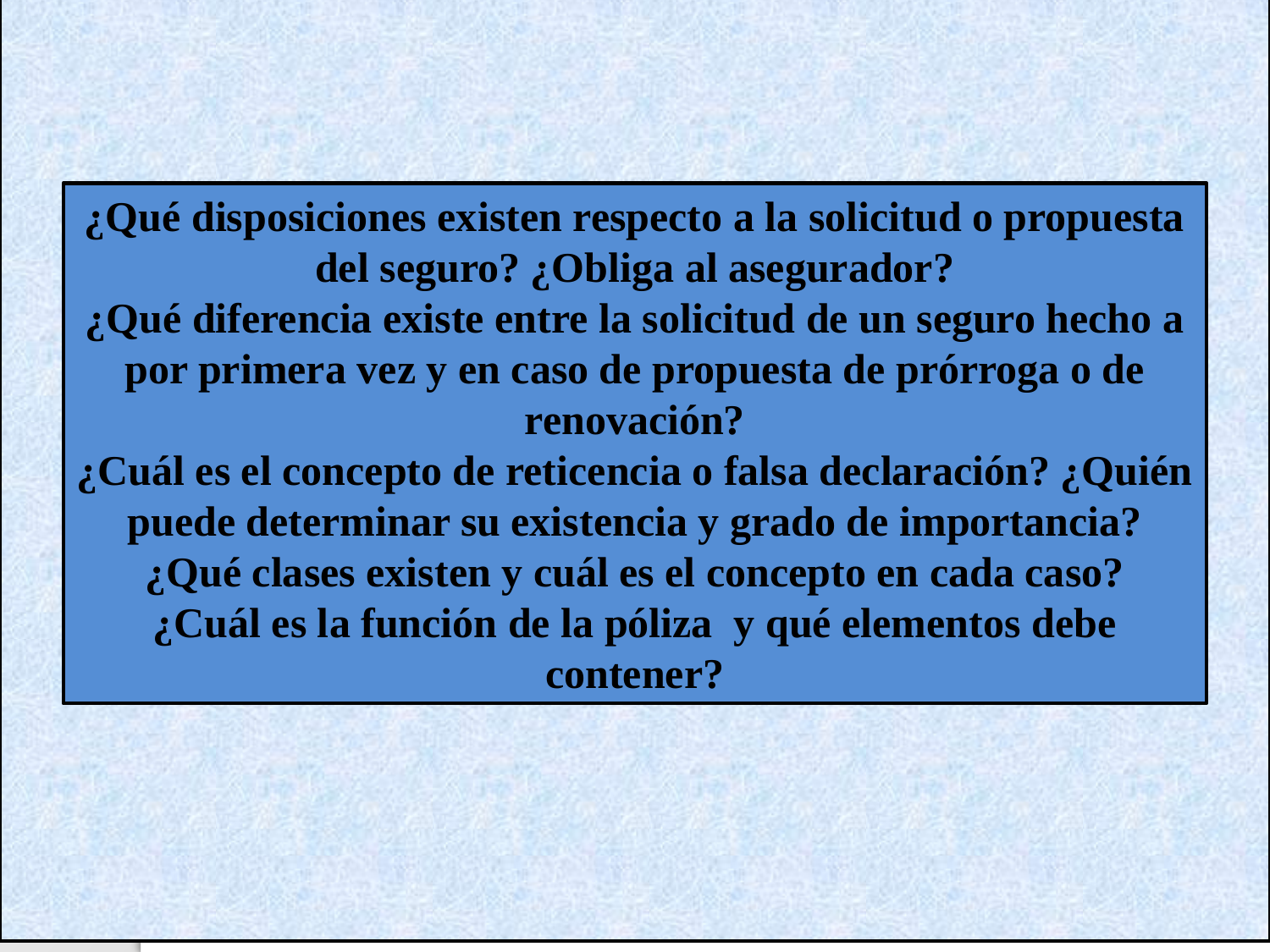

¿Qué disposiciones existen respecto a la solicitud o propuesta del seguro? ¿Obliga al asegurador?
¿Qué diferencia existe entre la solicitud de un seguro hecho a por primera vez y en caso de propuesta de prórroga o de renovación?
¿Cuál es el concepto de reticencia o falsa declaración? ¿Quién puede determinar su existencia y grado de importancia? ¿Qué clases existen y cuál es el concepto en cada caso?
¿Cuál es la función de la póliza  y qué elementos debe contener?